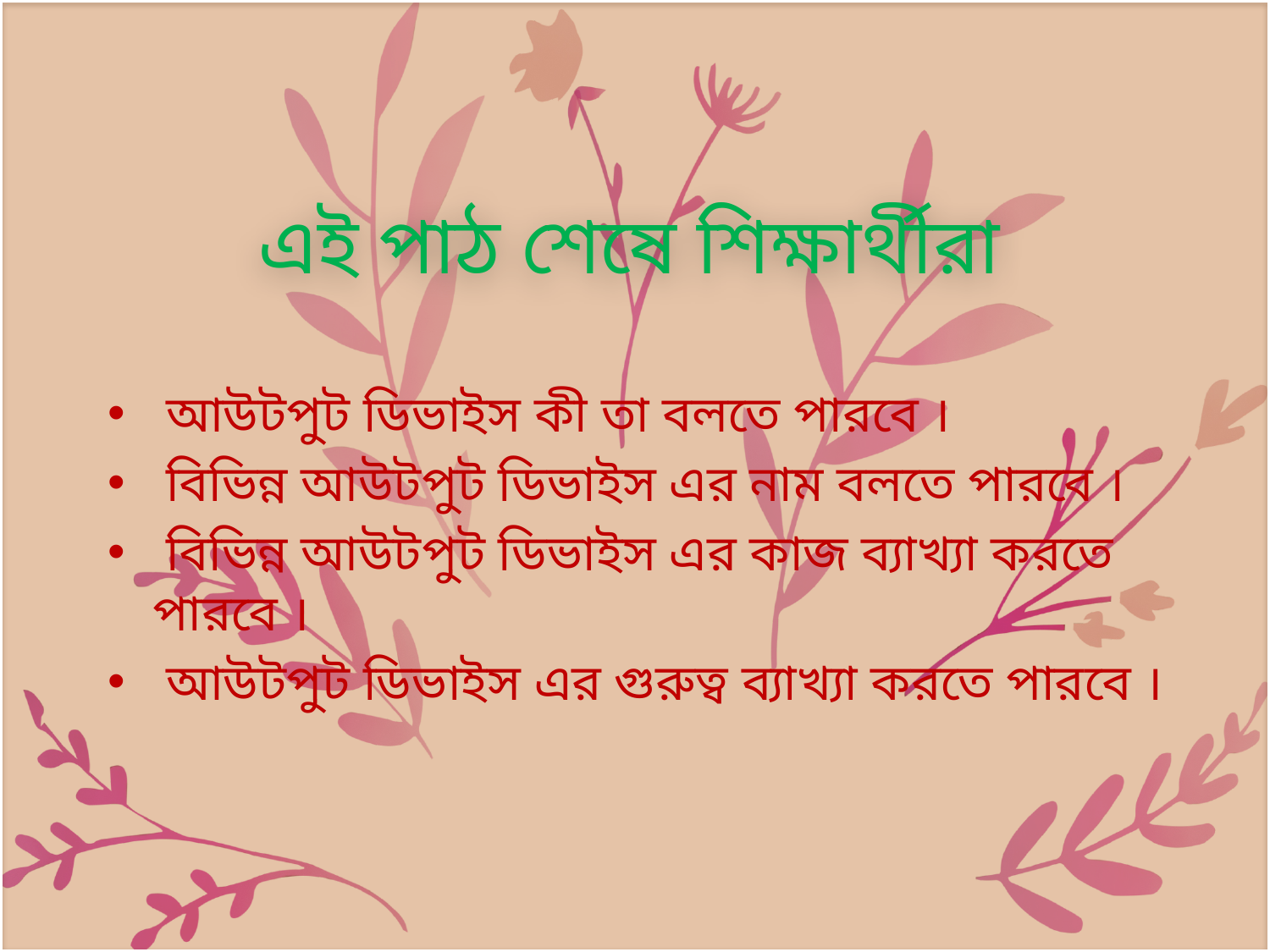

এই পাঠ শেষে শিক্ষার্থীরা

 আউটপুট ডিভাইস কী তা বলতে পারবে ।
 বিভিন্ন আউটপুট ডিভাইস এর নাম বলতে পারবে ।
 বিভিন্ন আউটপুট ডিভাইস এর কাজ ব্যাখ্যা করতে পারবে ।
 আউটপুট ডিভাইস এর গুরুত্ব ব্যাখ্যা করতে পারবে ।